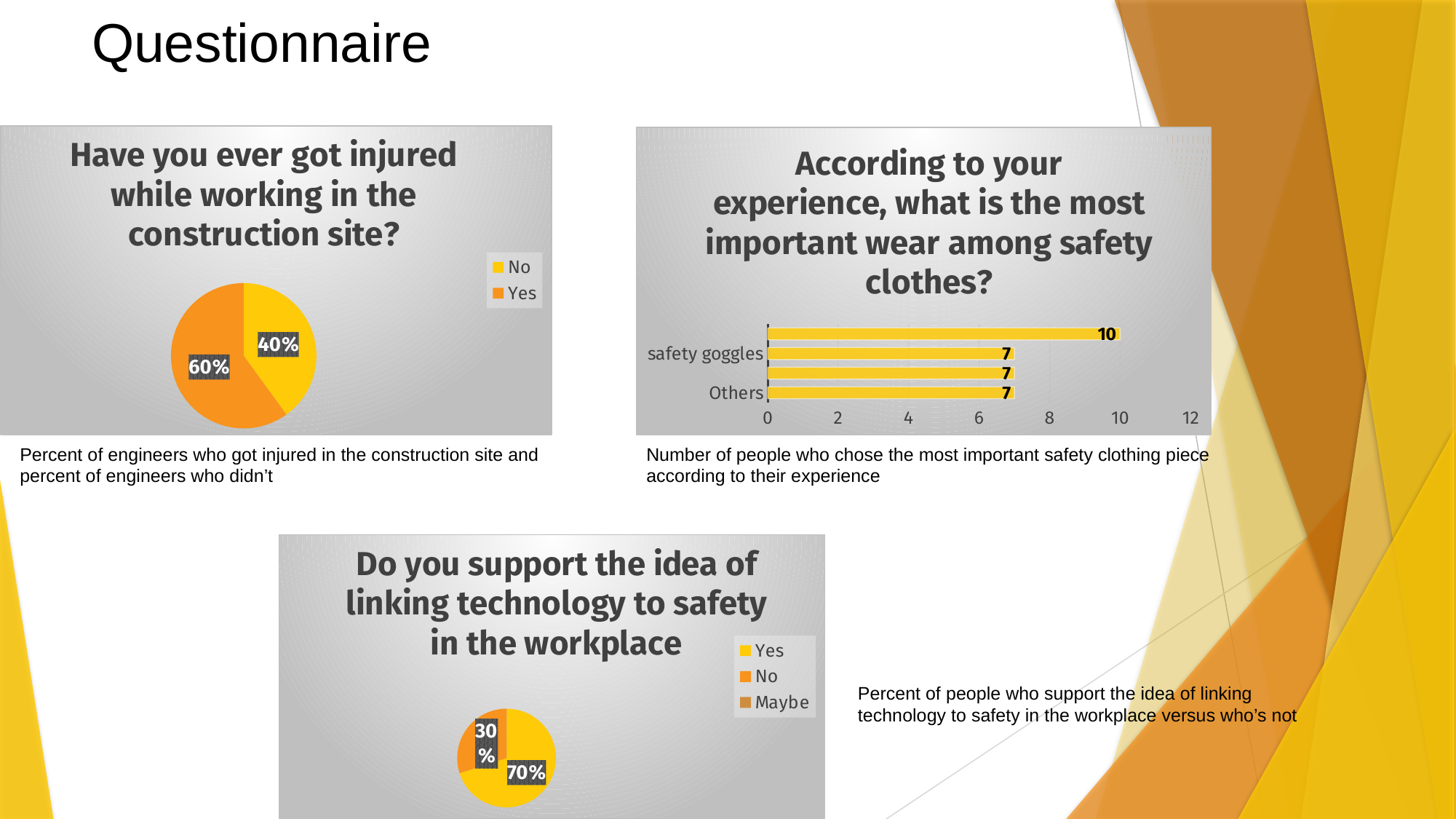

# Questionnaire

### Chart: Have you ever got injured while working in the construction site?

| Category | Sales |
|---|---|
| No | 40.0 |
| Yes | 60.0 |

### Chart: According to your experience, what is the most important wear among safety clothes?

| Category | Series 1 |
|---|---|
| Others | 7.0 |
| Safety gloves | 7.0 |
| safety goggles | 7.0 |
| Safety helmet | 10.0 |
Percent of engineers who got injured in the construction site and percent of engineers who didn’t
Number of people who chose the most important safety clothing piece according to their experience

### Chart: Do you support the idea of linking technology to safety in the workplace

| Category | Do you support the idea of linking technology to safety in the workplace |
|---|---|
| Yes | 70.0 |
| No | 30.0 |
| Maybe | 0.0 |
Percent of people who support the idea of linking technology to safety in the workplace versus who’s not